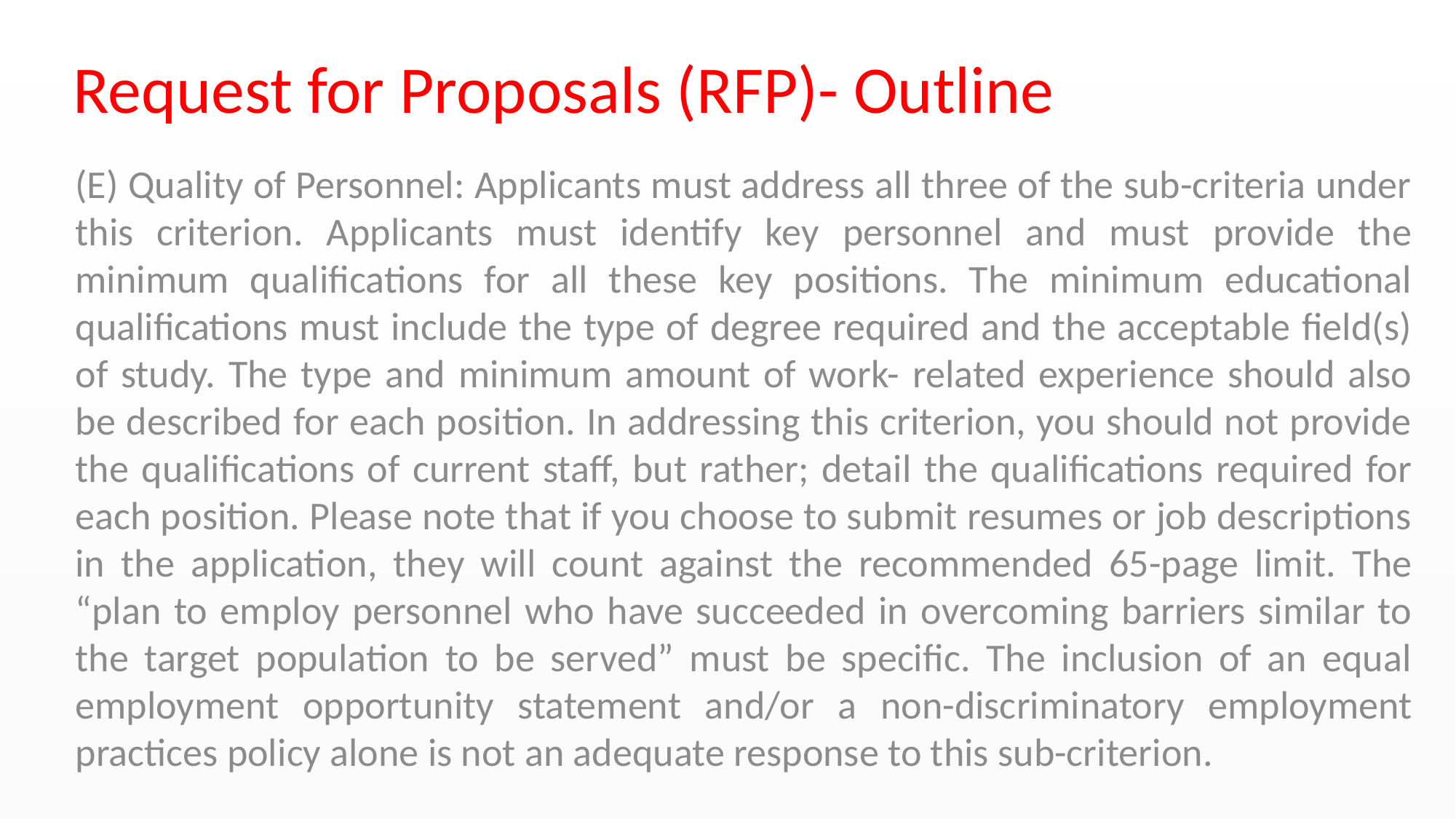

# Request for Proposals (RFP)- Outline
(E) Quality of Personnel: Applicants must address all three of the sub-criteria under this criterion. Applicants must identify key personnel and must provide the minimum qualifications for all these key positions. The minimum educational qualifications must include the type of degree required and the acceptable field(s) of study. The type and minimum amount of work- related experience should also be described for each position. In addressing this criterion, you should not provide the qualifications of current staff, but rather; detail the qualifications required for each position. Please note that if you choose to submit resumes or job descriptions in the application, they will count against the recommended 65-page limit. The “plan to employ personnel who have succeeded in overcoming barriers similar to the target population to be served” must be specific. The inclusion of an equal employment opportunity statement and/or a non-discriminatory employment practices policy alone is not an adequate response to this sub-criterion.